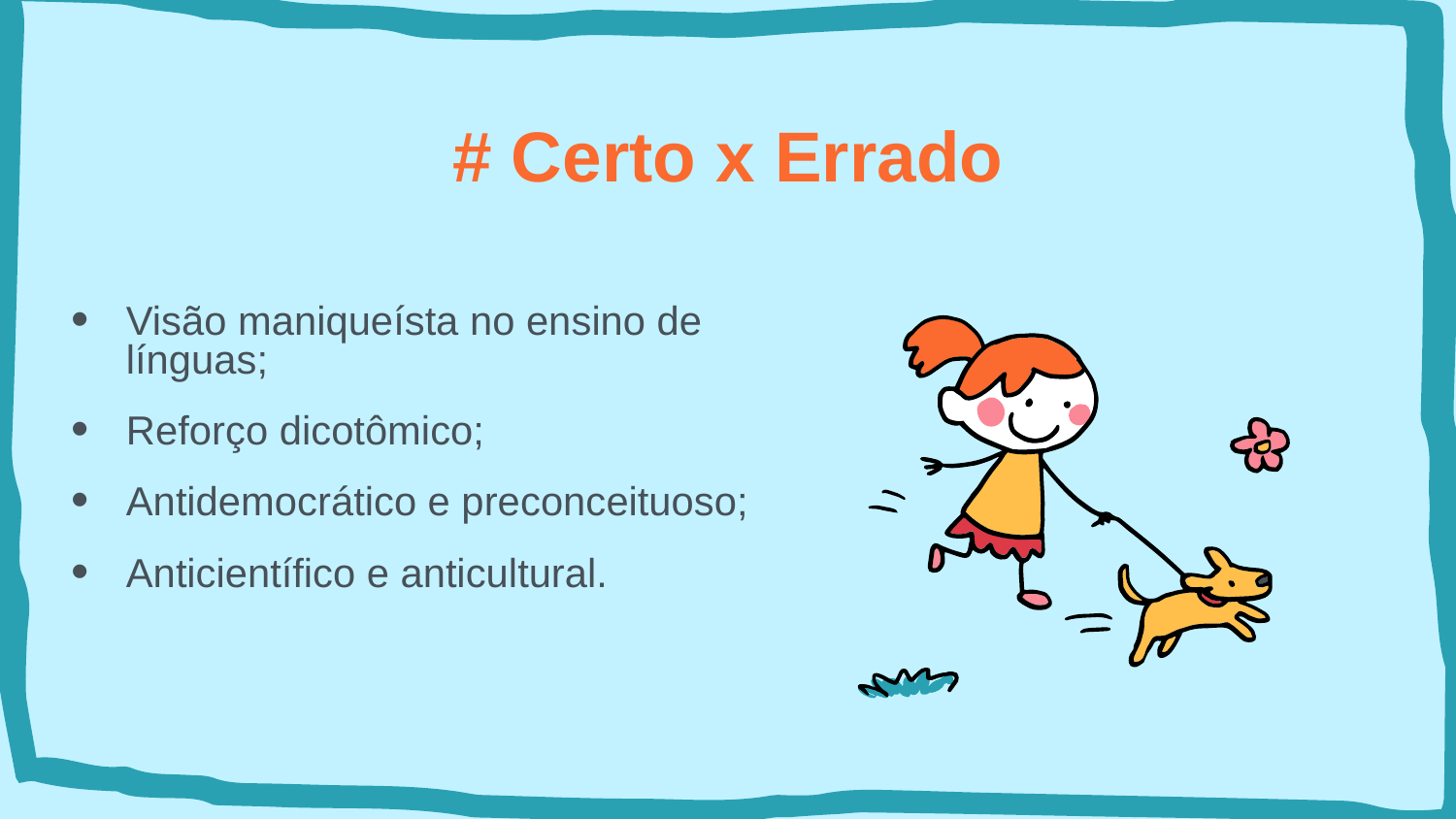

# # Certo x Errado
Visão maniqueísta no ensino de línguas;
Reforço dicotômico;
Antidemocrático e preconceituoso;
Anticientífico e anticultural.